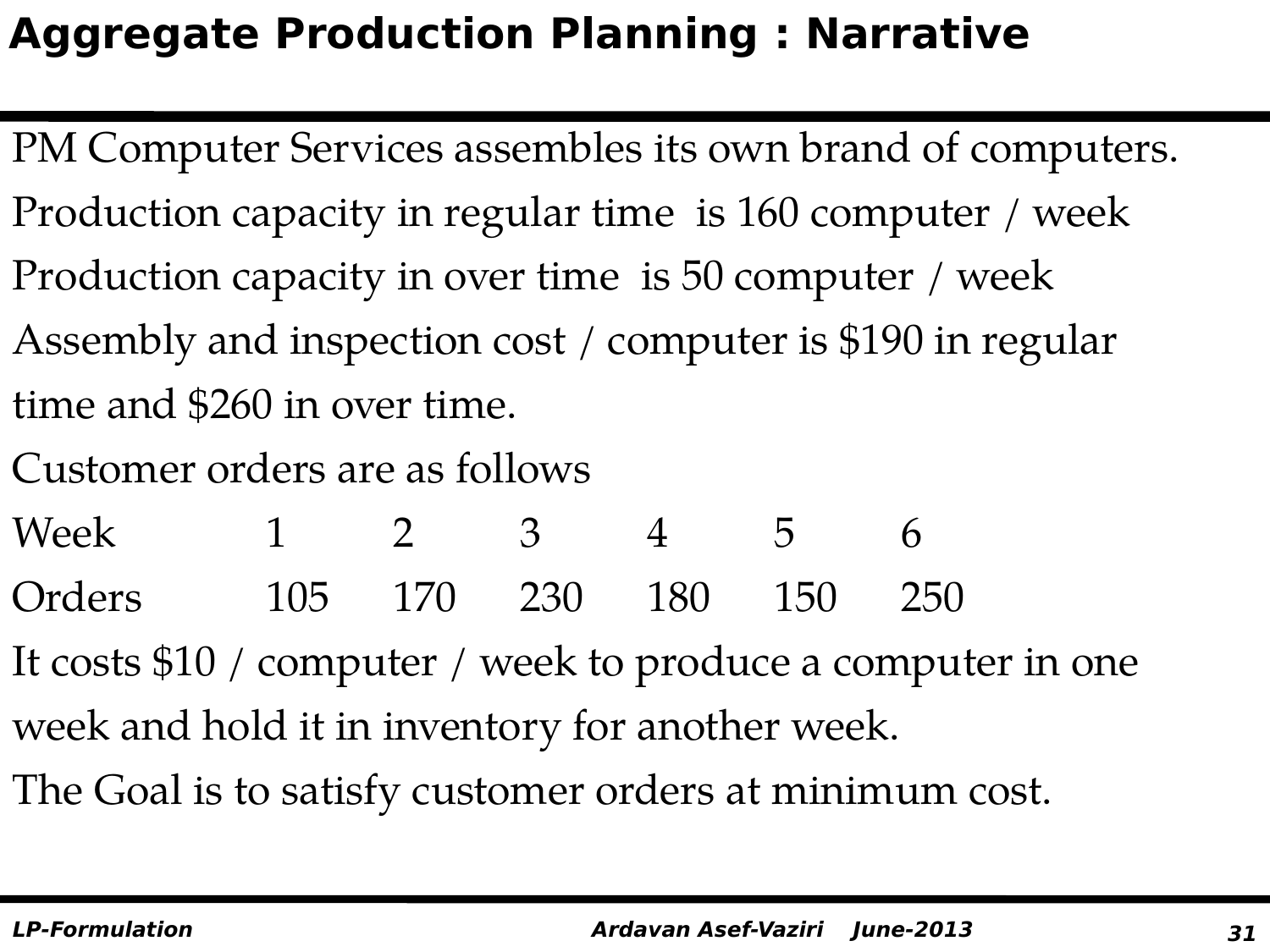

Aggregate Production Planning : Narrative
PM Computer Services assembles its own brand of computers.
Production capacity in regular time  is 160 computer / week
Production capacity in over time  is 50 computer / week
Assembly and inspection cost / computer is $190 in regular
time and $260 in over time.
Customer orders are as follows
Week		1	2	3	4	5	6
Orders	105	170	230	180	150	250
It costs $10 / computer / week to produce a computer in one
week and hold it in inventory for another week.
The Goal is to satisfy customer orders at minimum cost.